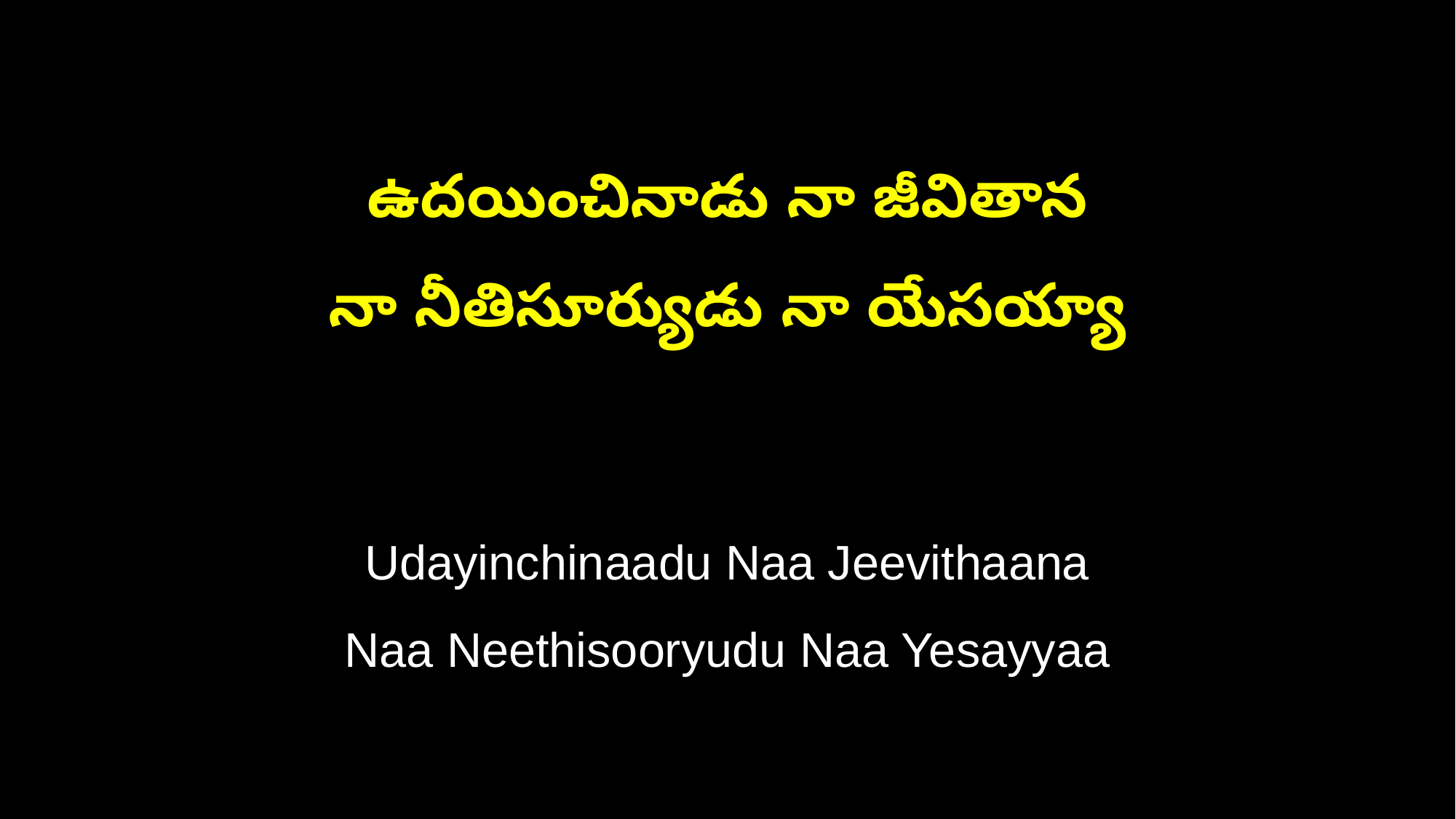

ఉదయించినాడు నా జీవితాన
నా నీతిసూర్యుడు నా యేసయ్యా
Udayinchinaadu Naa Jeevithaana
Naa Neethisooryudu Naa Yesayyaa